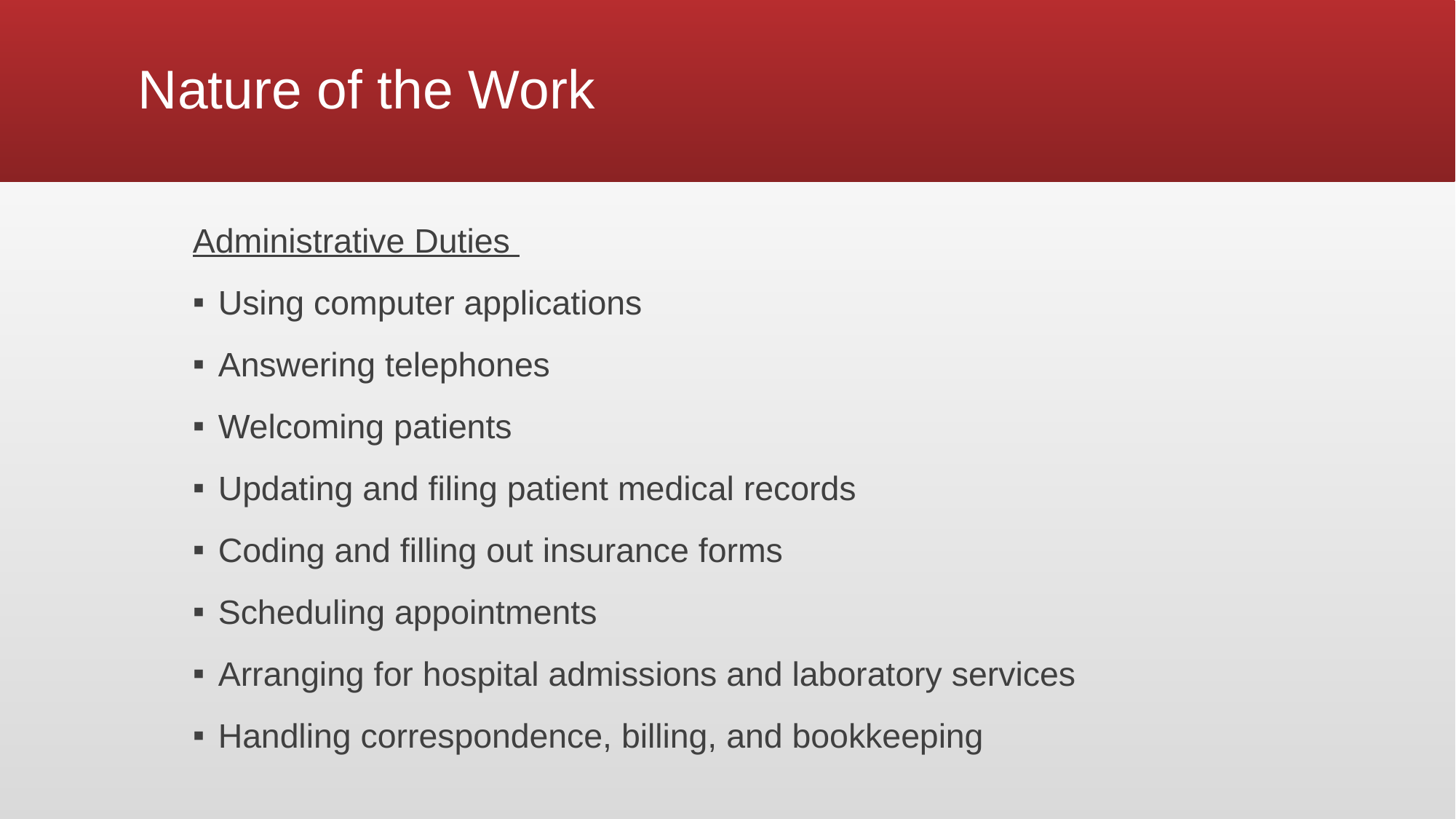

# Nature of the Work
Administrative Duties
Using computer applications
Answering telephones
Welcoming patients
Updating and filing patient medical records
Coding and filling out insurance forms
Scheduling appointments
Arranging for hospital admissions and laboratory services
Handling correspondence, billing, and bookkeeping